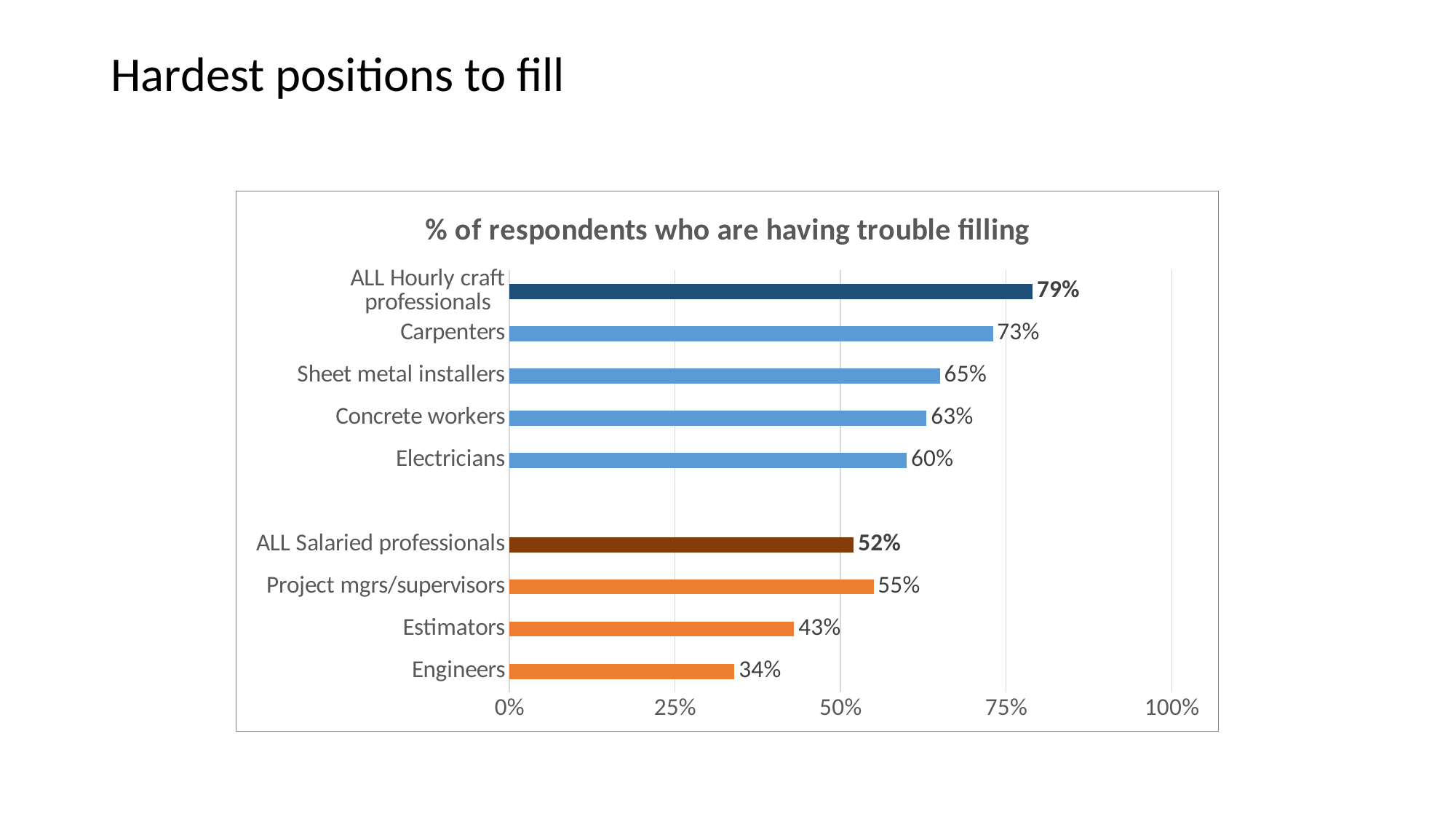

# Hardest positions to fill

### Chart: % of respondents who are having trouble filling

| Category | Series 1 |
|---|---|
| Engineers | 0.34 |
| Estimators | 0.43 |
| Project mgrs/supervisors | 0.55 |
| ALL Salaried professionals | 0.52 |
|  | None |
| Electricians | 0.6 |
| Concrete workers | 0.63 |
| Sheet metal installers | 0.65 |
| Carpenters | 0.73 |
| ALL Hourly craft professionals | 0.79 |
Source: AGC Member Survey, Sept. 2015